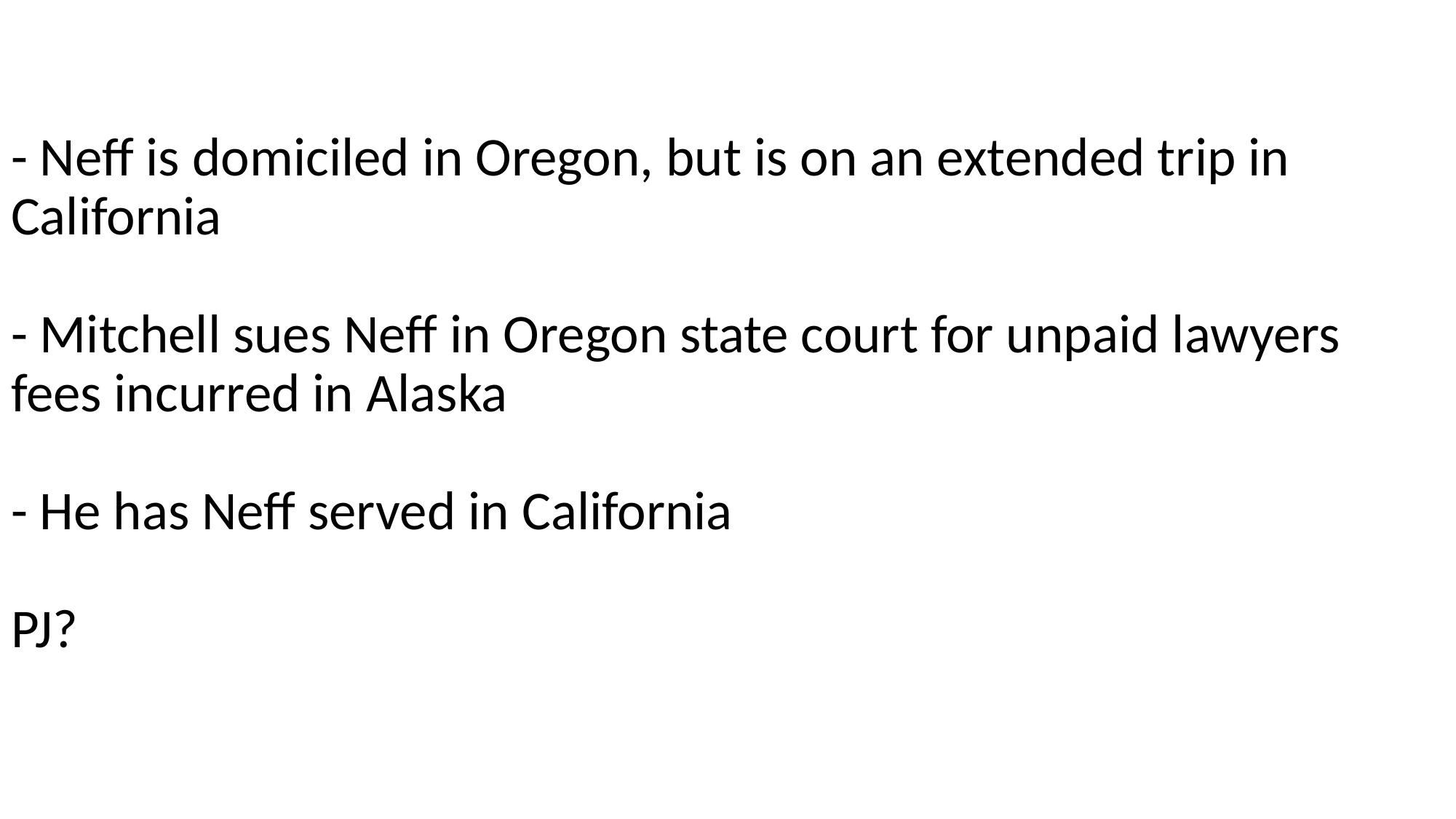

# - Neff is domiciled in Oregon, but is on an extended trip in California - Mitchell sues Neff in Oregon state court for unpaid lawyers fees incurred in Alaska - He has Neff served in California PJ?